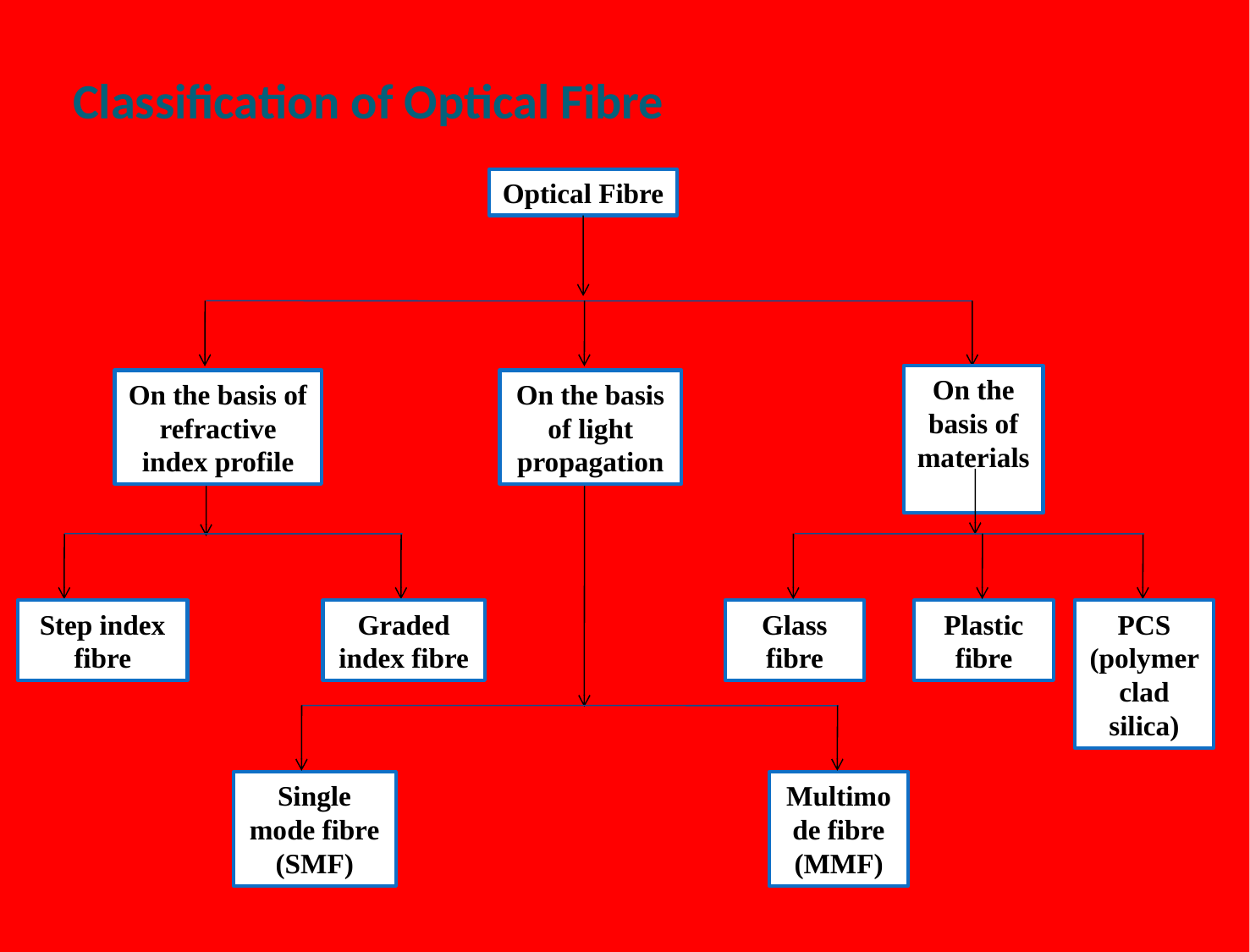

# Classification of Optical Fibre
Optical Fibre
On the basis of materials

On the basis of refractive index profile
On the basis of light propagation
Step index fibre
Graded index fibre
Glass fibre
Plastic fibre
PCS (polymer clad silica)
Single mode fibre (SMF)
Multimode fibre (MMF)